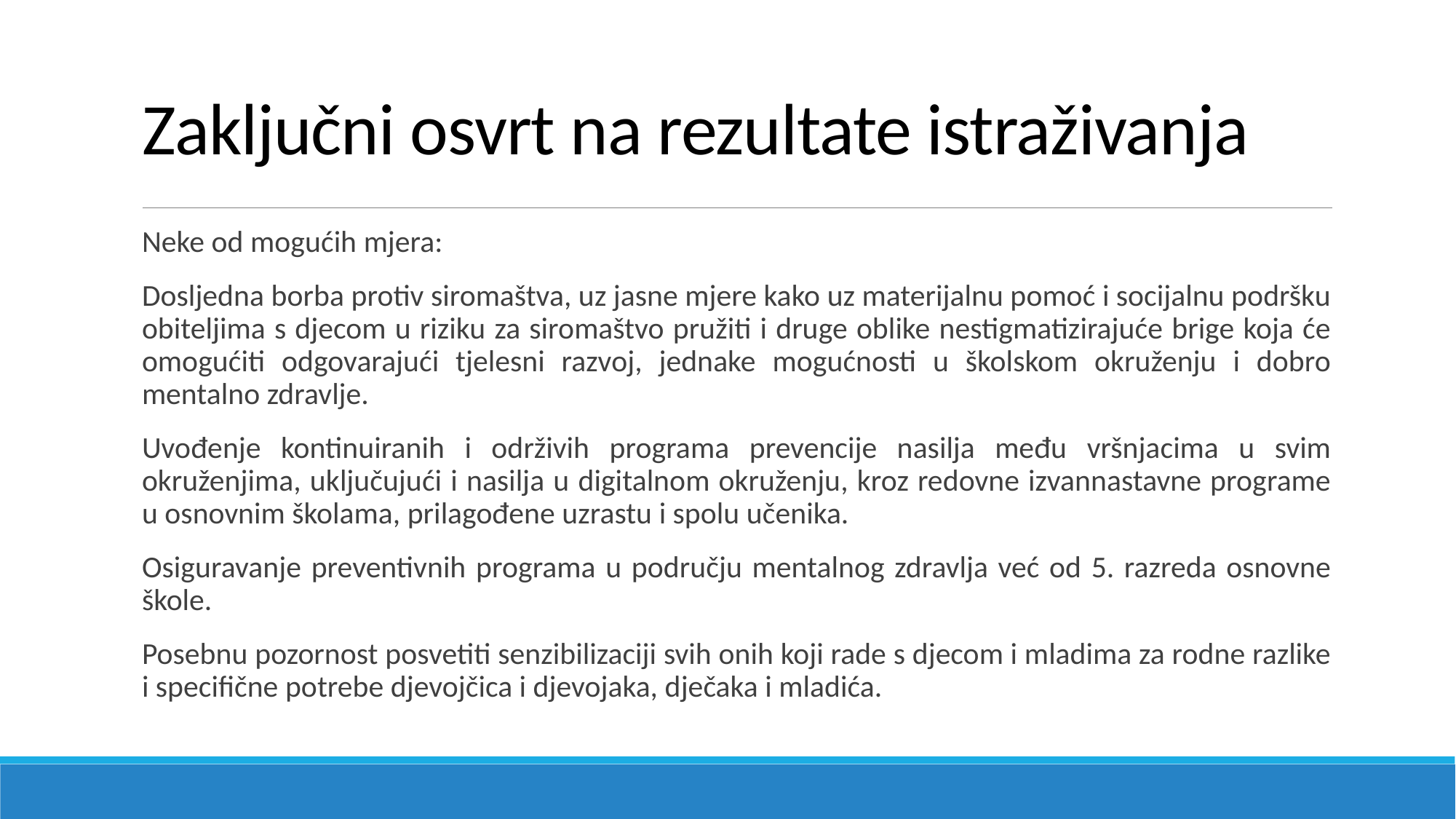

# Zaključni osvrt na rezultate istraživanja
Neke od mogućih mjera:
Dosljedna borba protiv siromaštva, uz jasne mjere kako uz materijalnu pomoć i socijalnu podršku obiteljima s djecom u riziku za siromaštvo pružiti i druge oblike nestigmatizirajuće brige koja će omogućiti odgovarajući tjelesni razvoj, jednake mogućnosti u školskom okruženju i dobro mentalno zdravlje.
Uvođenje kontinuiranih i održivih programa prevencije nasilja među vršnjacima u svim okruženjima, uključujući i nasilja u digitalnom okruženju, kroz redovne izvannastavne programe u osnovnim školama, prilagođene uzrastu i spolu učenika.
Osiguravanje preventivnih programa u području mentalnog zdravlja već od 5. razreda osnovne škole.
Posebnu pozornost posvetiti senzibilizaciji svih onih koji rade s djecom i mladima za rodne razlike i specifične potrebe djevojčica i djevojaka, dječaka i mladića.